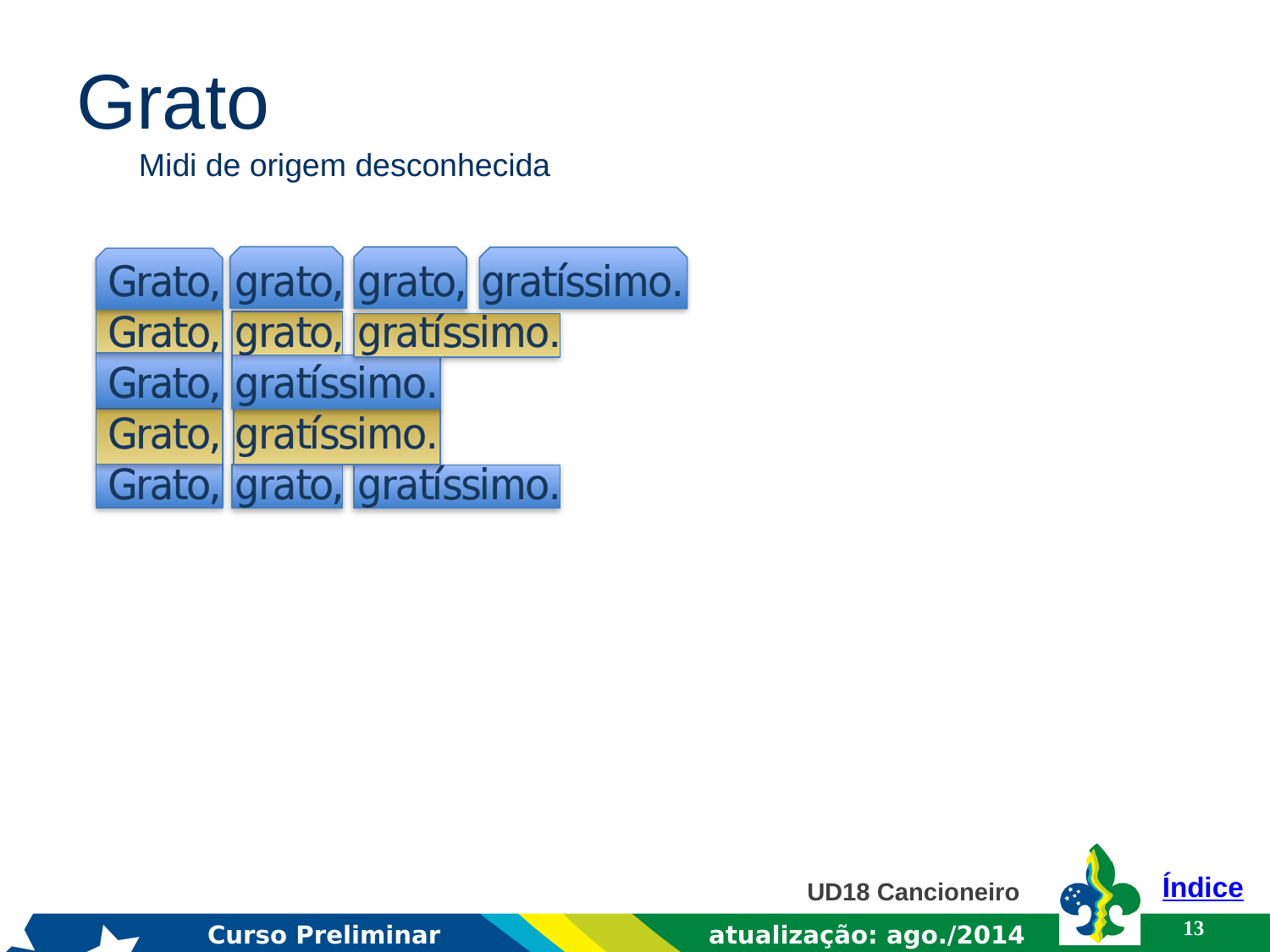

# Grato .       Midi de origem desconhecida

Grato, grato, grato, gratíssimo.
Grato, grato, gratíssimo.
Grato, gratíssimo.
Grato, gratíssimo.
Grato, grato, gratíssimo.

Índice
UD18 Cancioneiro
13